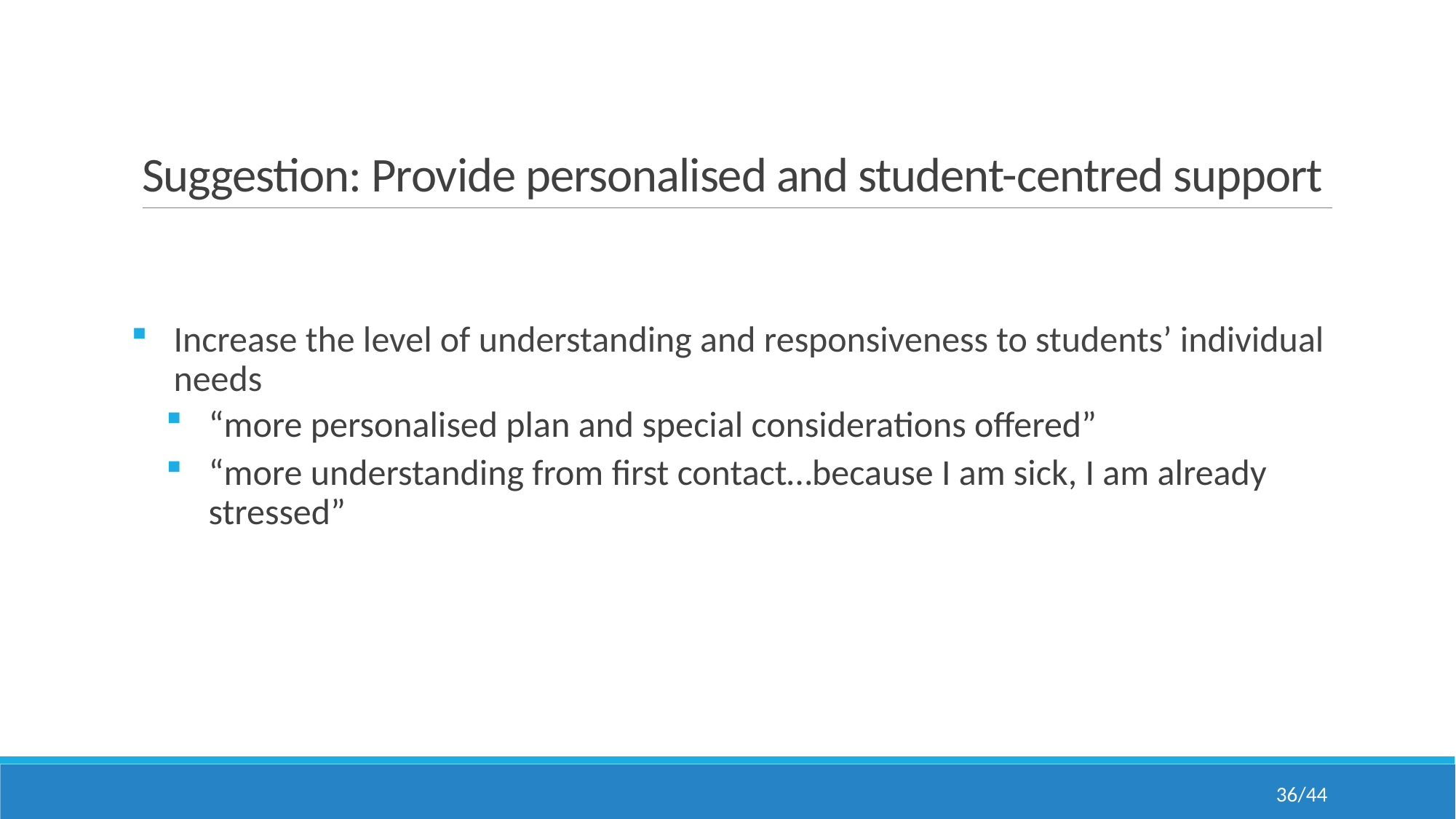

# Suggestion: Provide personalised and student-centred support
Increase the level of understanding and responsiveness to students’ individual needs
“more personalised plan and special considerations offered”
“more understanding from first contact…because I am sick, I am already stressed”
36